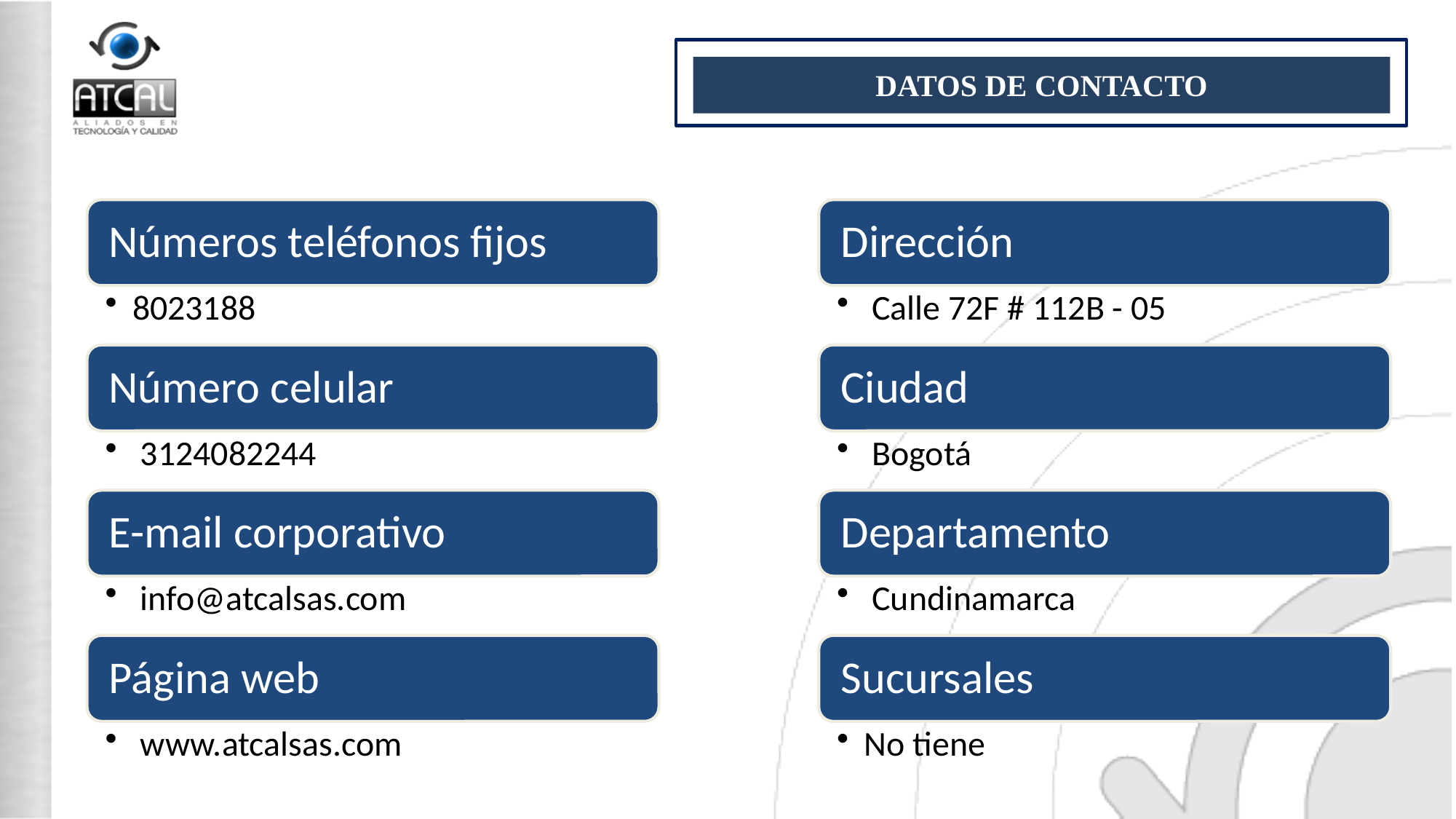

DATOS DE CONTACTO
Números teléfonos fijos
8023188
Número celular
 3124082244
E-mail corporativo
 info@atcalsas.com
Página web
 www.atcalsas.com
Dirección
 Calle 72F # 112B - 05
Ciudad
 Bogotá
Departamento
 Cundinamarca
Sucursales
No tiene